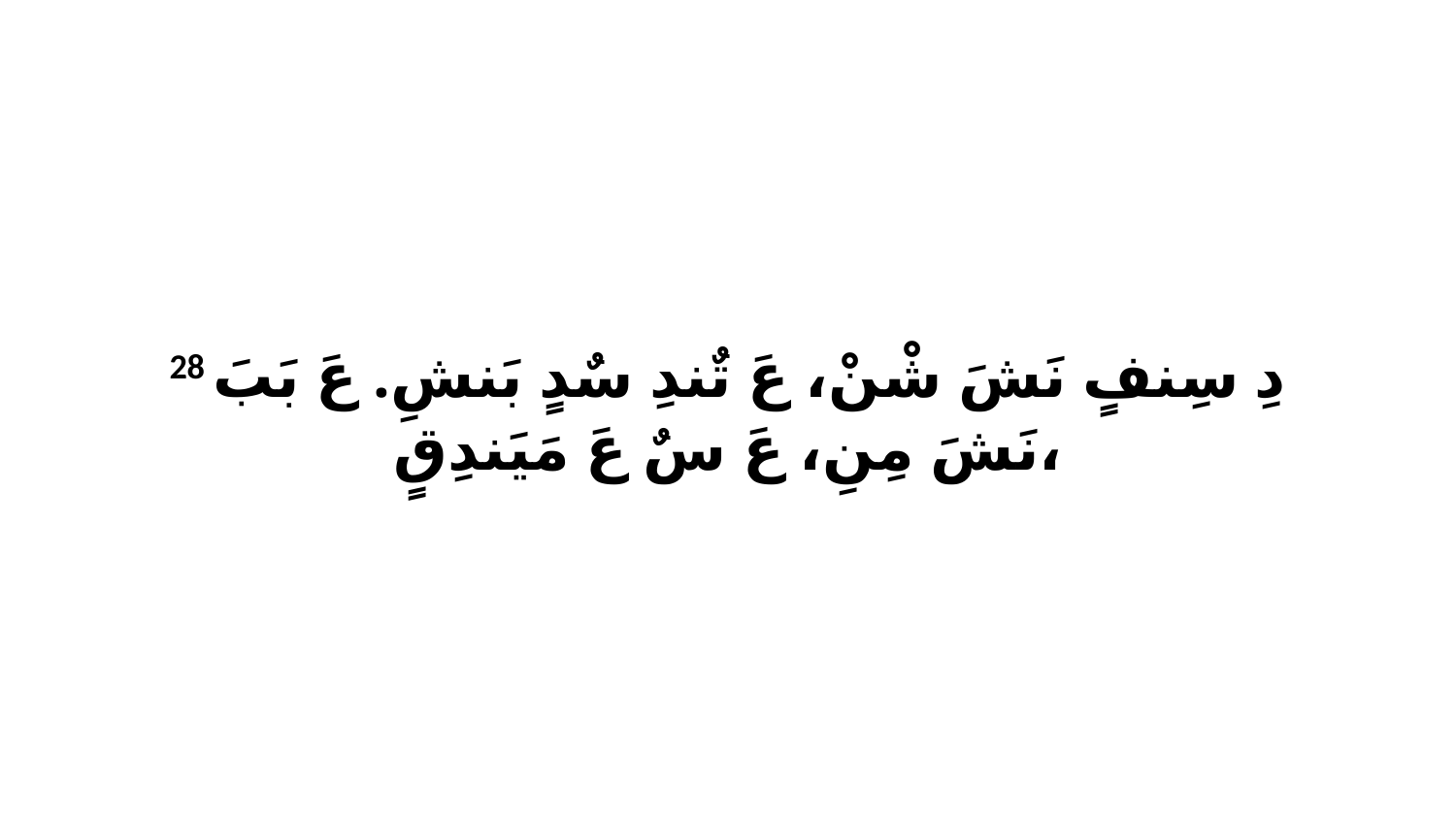

28 دِ سِنفٍ نَشَ شْنْ، عَ تٌندِ سٌدٍ بَنشِ. عَ بَبَ نَشَ مِنِ، عَ سٌ عَ مَيَندِقٍ،